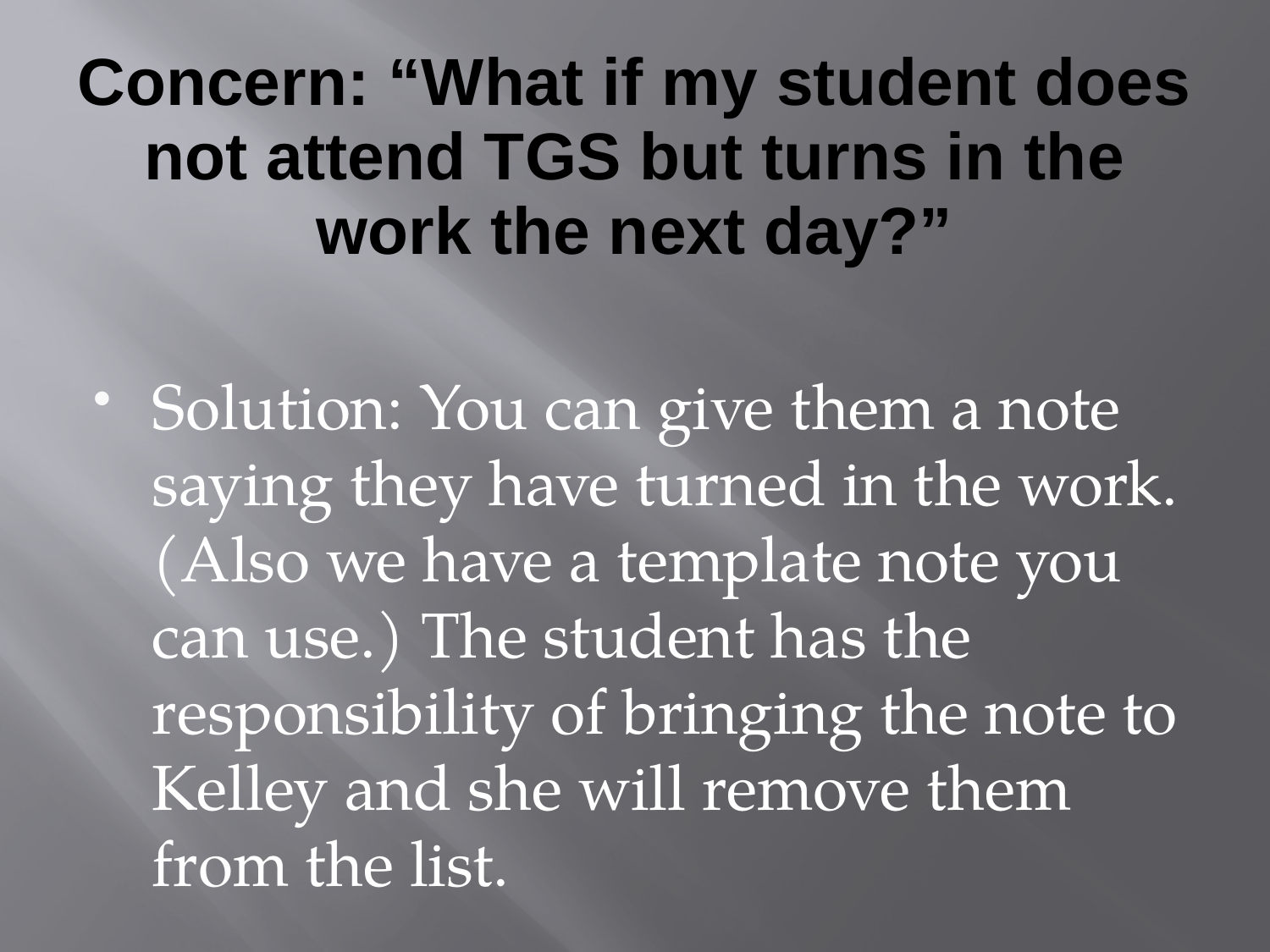

# Concern: “What if my student does not attend TGS but turns in the work the next day?”
Solution: You can give them a note saying they have turned in the work. (Also we have a template note you can use.) The student has the responsibility of bringing the note to Kelley and she will remove them from the list.